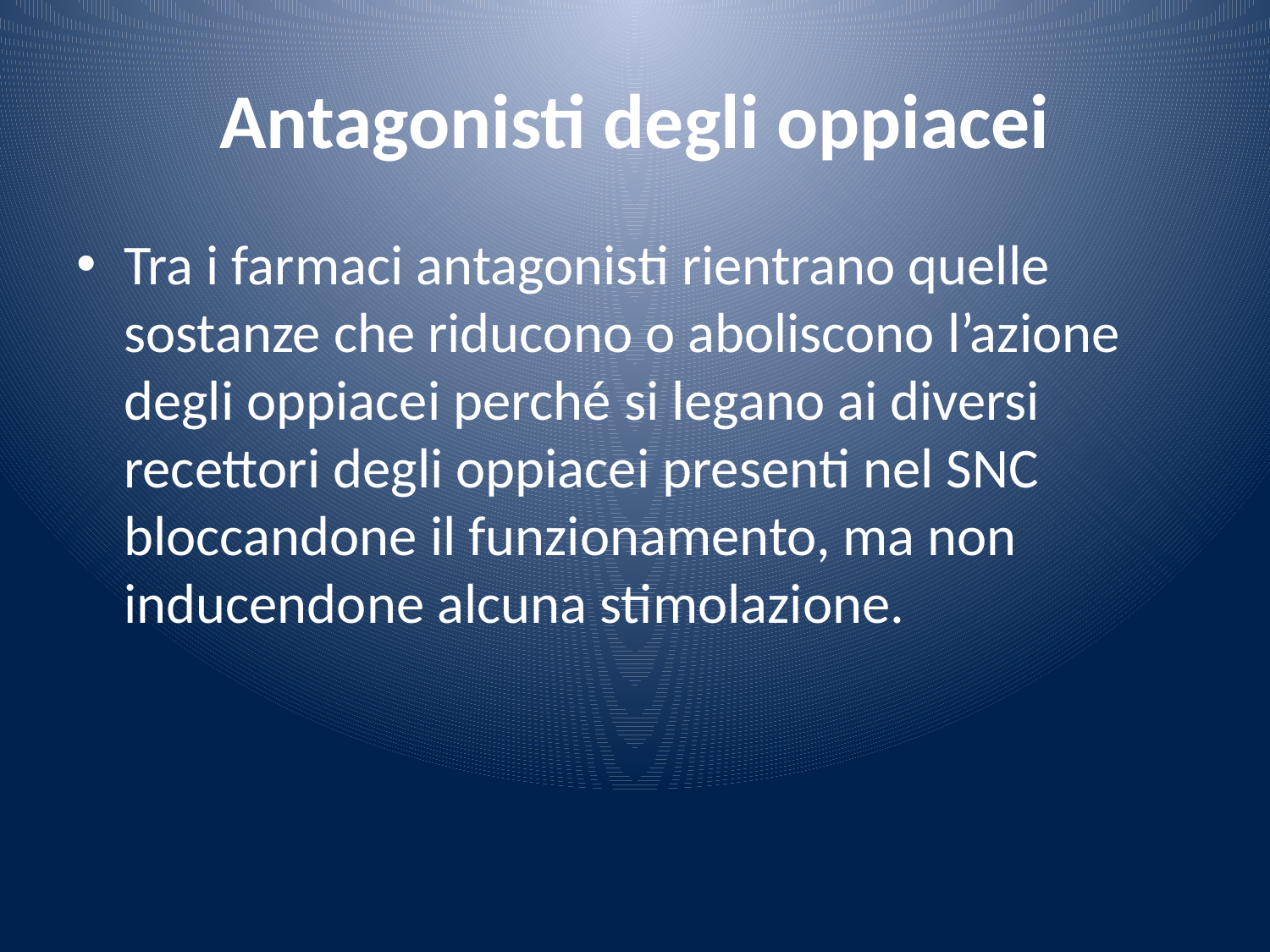

# Antagonisti degli oppiacei
Tra i farmaci antagonisti rientrano quelle sostanze che riducono o aboliscono l’azione degli oppiacei perché si legano ai diversi recettori degli oppiacei presenti nel SNC bloccandone il funzionamento, ma non inducendone alcuna stimolazione.